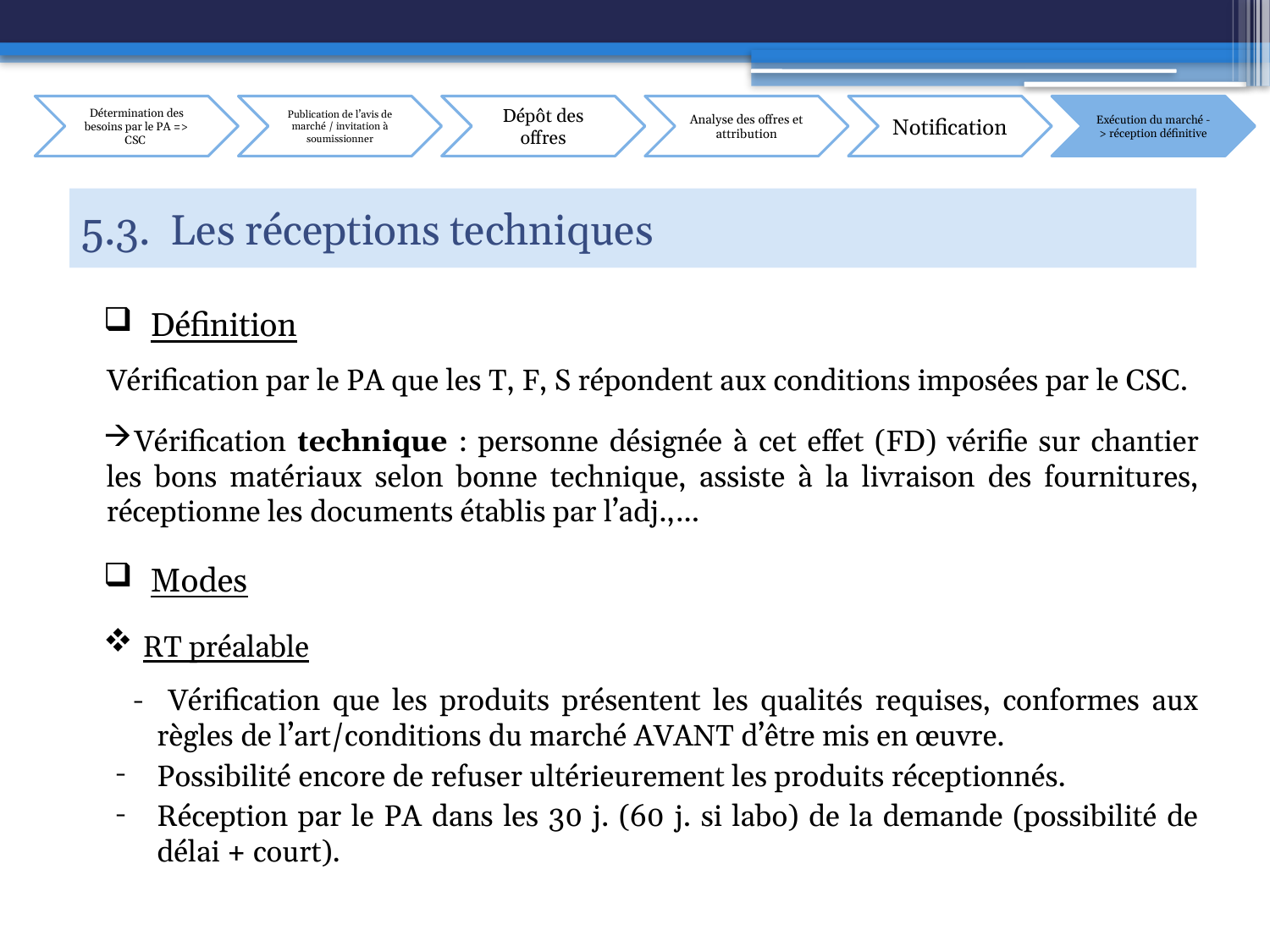

Détermination des besoins par le PA => CSC
Publication de l’avis de marché / invitation à soumissionner
Dépôt des offres
Analyse des offres et attribution
Notification
Exécution du marché -> réception définitive
# 5.3.  Les réceptions techniques
  Définition

Vérification par le PA que les T, F, S répondent aux conditions imposées par le CSC.

Vérification technique : personne désignée à cet effet (FD) vérifie sur chantier les bons matériaux selon bonne technique, assiste à la livraison des fournitures, réceptionne les documents établis par l’adj.,…

  Modes

 RT préalable

 -  Vérification que les produits présentent les qualités requises, conformes aux règles de l’art/conditions du marché AVANT d’être mis en œuvre.
Possibilité encore de refuser ultérieurement les produits réceptionnés.
Réception par le PA dans les 30 j. (60 j. si labo) de la demande (possibilité de délai + court).